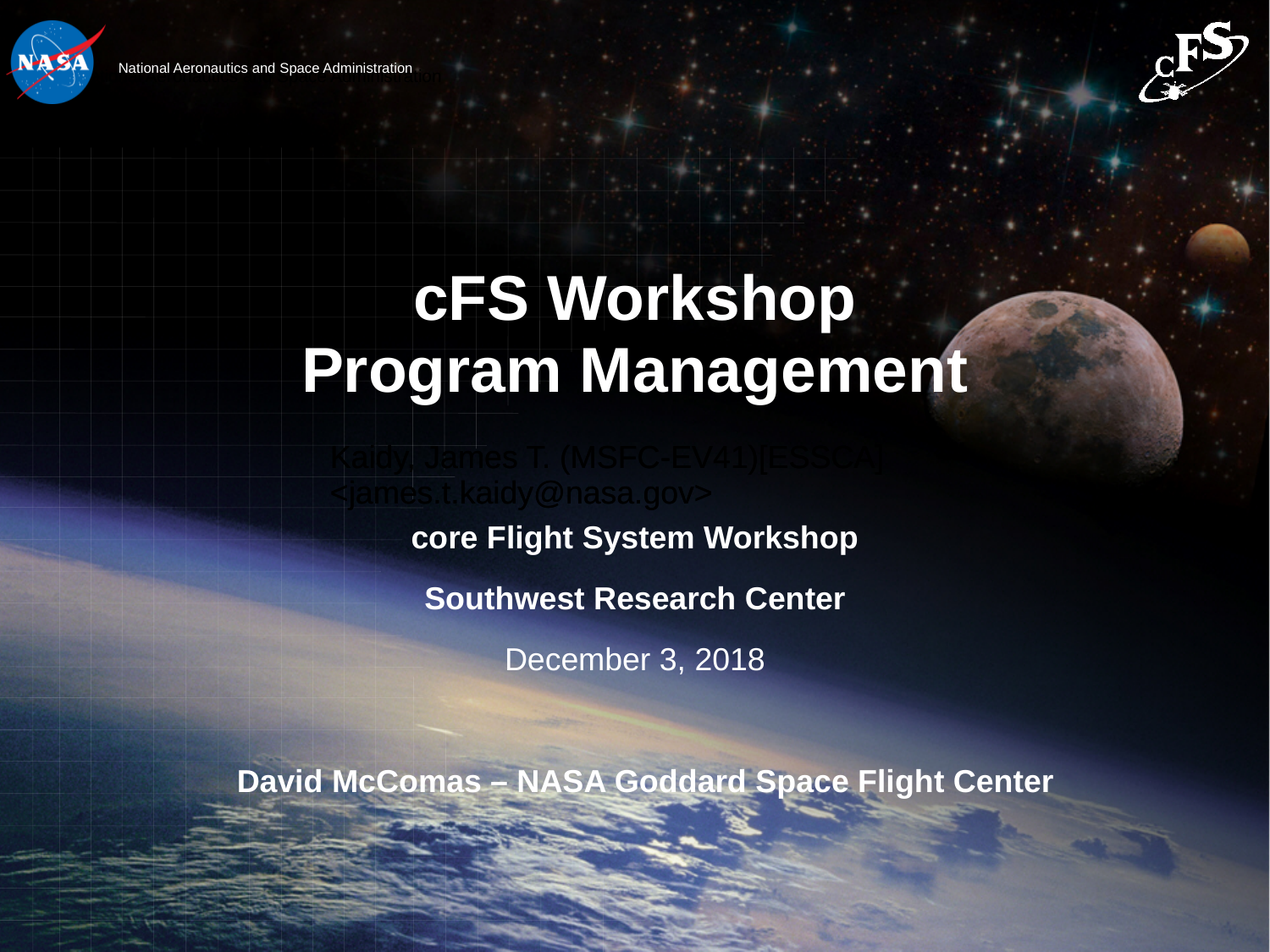

# cFS Workshop Program Management
Kaidy, James T. (MSFC-EV41)[ESSCA] <james.t.kaidy@nasa.gov>
Kaidy, James T. (MSFC-EV41)[ESSCA] <james.t.kaidy@nasa.gov>
core Flight System Workshop
Southwest Research Center
December 3, 2018
David McComas – NASA Goddard Space Flight Center